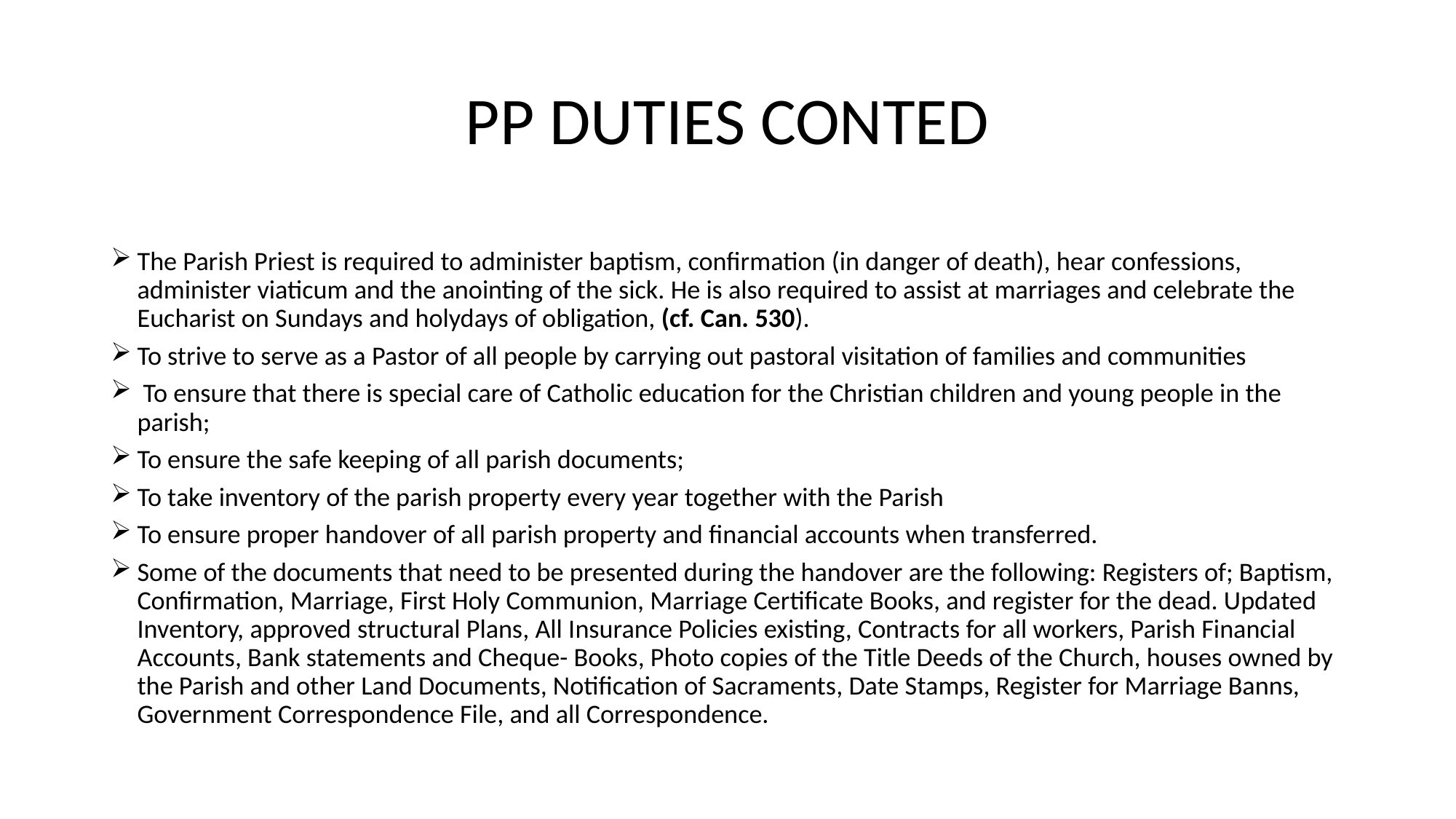

# PP DUTIES CONTED

The Parish Priest is required to administer baptism, confirmation (in danger of death), hear confessions, administer viaticum and the anointing of the sick. He is also required to assist at marriages and celebrate the Eucharist on Sundays and holydays of obligation, (cf. Can. 530).
To strive to serve as a Pastor of all people by carrying out pastoral visitation of families and communities
 To ensure that there is special care of Catholic education for the Christian children and young people in the parish;
To ensure the safe keeping of all parish documents;
To take inventory of the parish property every year together with the Parish
To ensure proper handover of all parish property and financial accounts when transferred.
Some of the documents that need to be presented during the handover are the following: Registers of; Baptism, Confirmation, Marriage, First Holy Communion, Marriage Certificate Books, and register for the dead. Updated Inventory, approved structural Plans, All Insurance Policies existing, Contracts for all workers, Parish Financial Accounts, Bank statements and Cheque- Books, Photo copies of the Title Deeds of the Church, houses owned by the Parish and other Land Documents, Notification of Sacraments, Date Stamps, Register for Marriage Banns, Government Correspondence File, and all Correspondence.